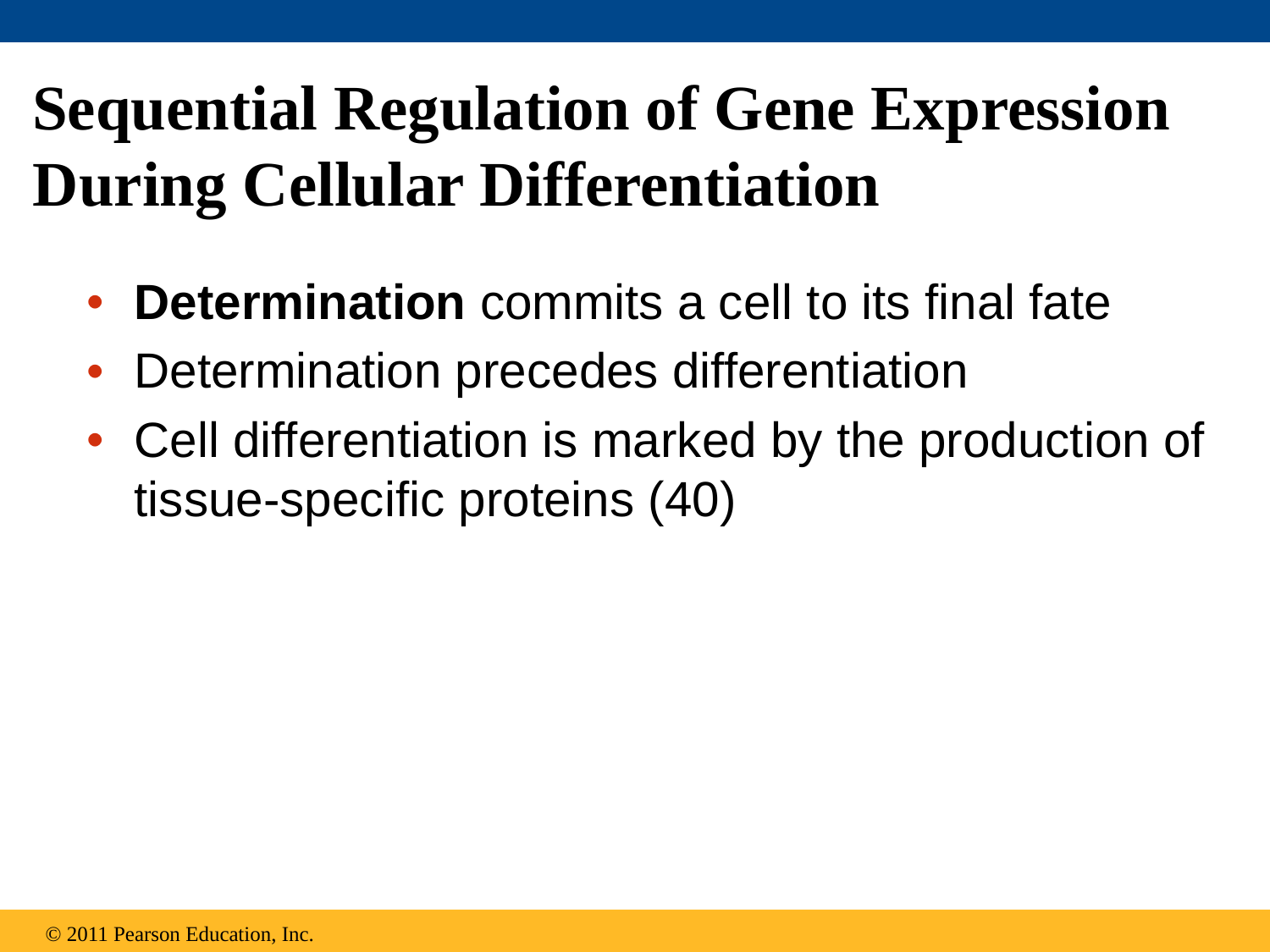

# Sequential Regulation of Gene Expression During Cellular Differentiation
Determination commits a cell to its final fate
Determination precedes differentiation
Cell differentiation is marked by the production of tissue-specific proteins (40)

© 2011 Pearson Education, Inc.